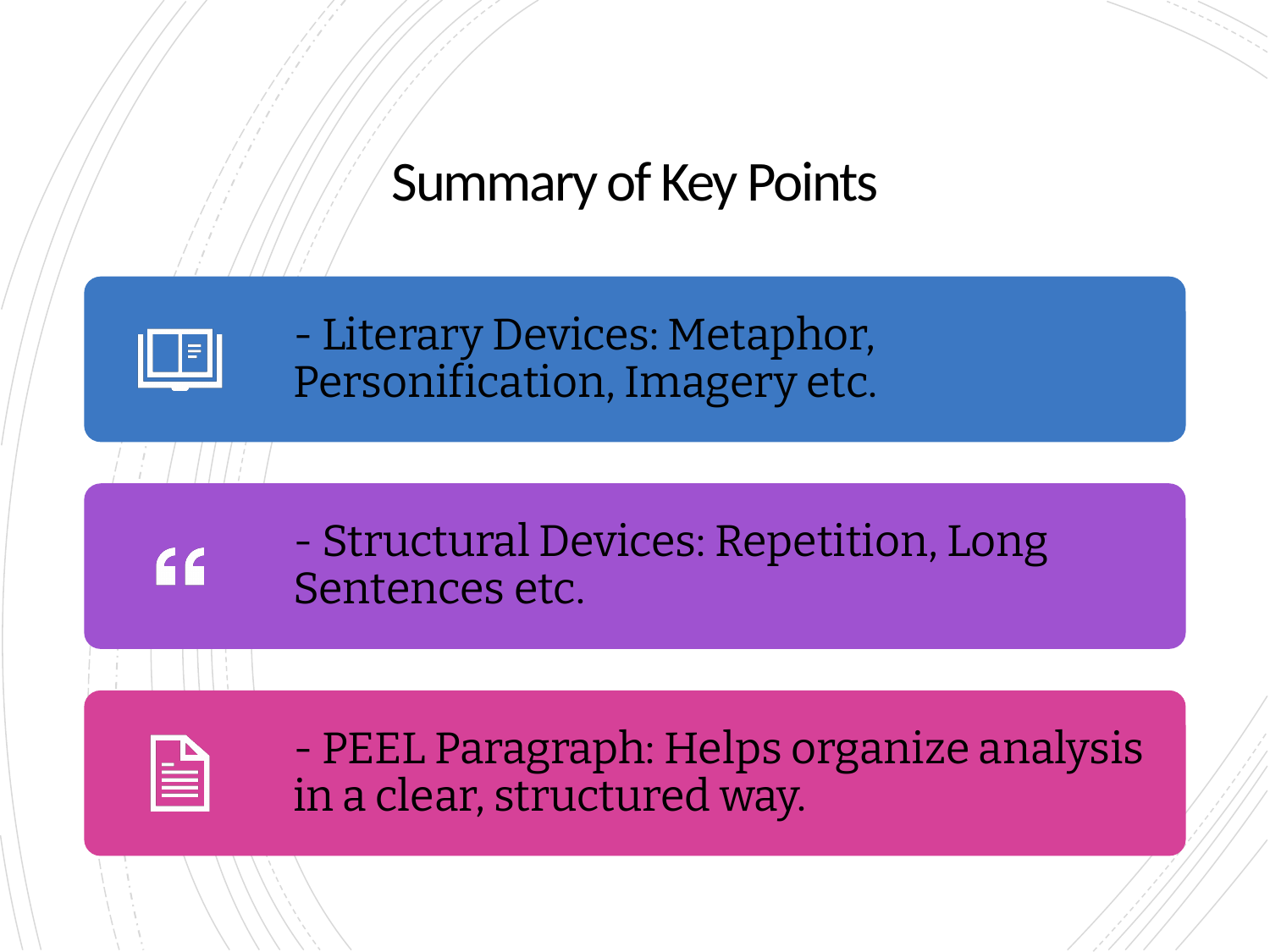

# Summary of Key Points
- Literary Devices: Metaphor, Personification, Imagery etc.
- Structural Devices: Repetition, Long Sentences etc.
- PEEL Paragraph: Helps organize analysis in a clear, structured way.